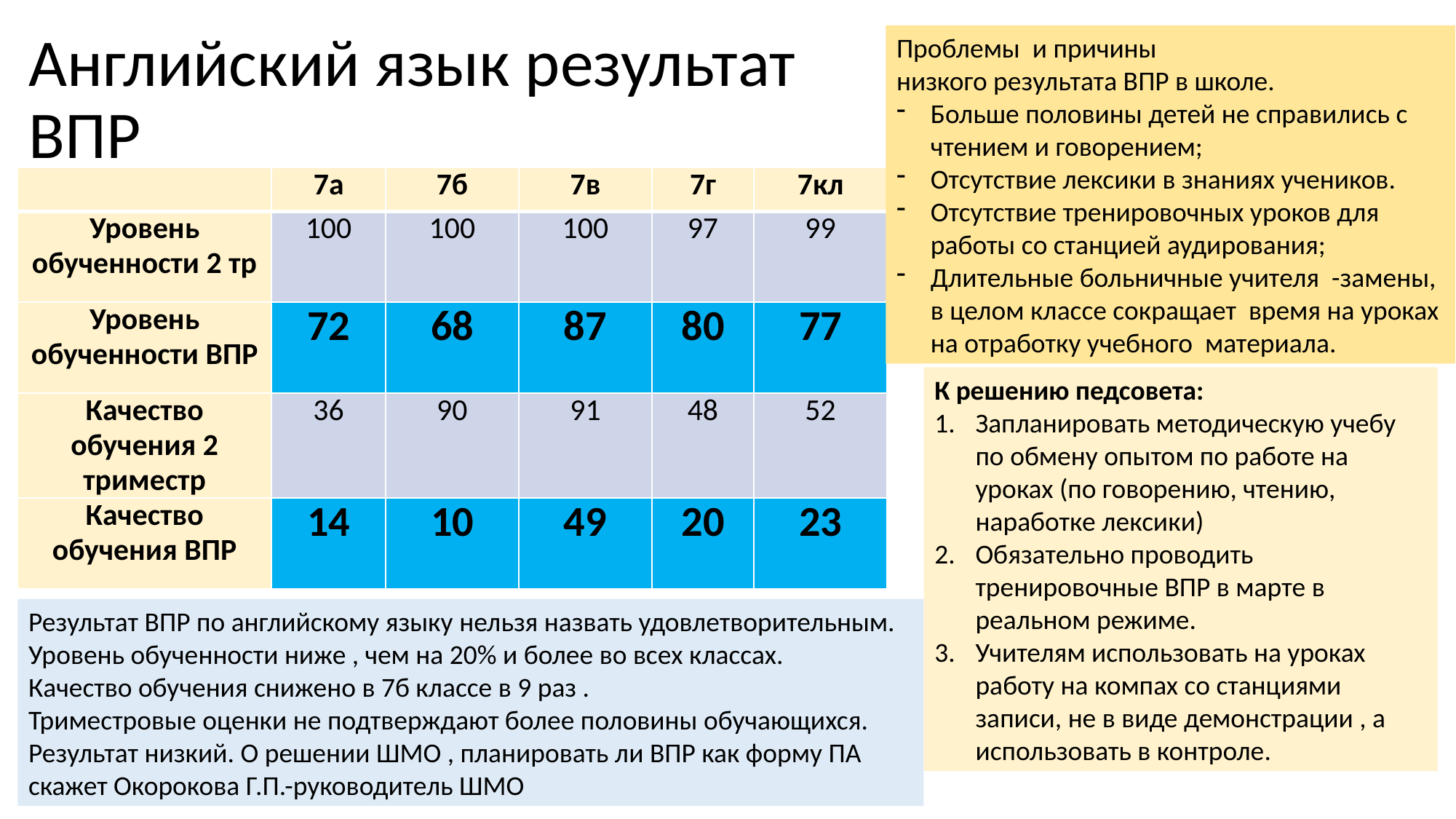

# Английский язык результат ВПР
Проблемы  и причины
низкого результата ВПР в школе.
Больше половины детей не справились с чтением и говорением;
Отсутствие лексики в знаниях учеников.
Отсутствие тренировочных уроков для работы со станцией аудирования;
Длительные больничные учителя  -замены, в целом классе сокращает  время на уроках на отработку учебного  материала.
|  | 7а | 7б | 7в | 7г | 7кл |
| --- | --- | --- | --- | --- | --- |
| Уровень обученности 2 тр | 100 | 100 | 100 | 97 | 99 |
| Уровень обученности ВПР | 72 | 68 | 87 | 80 | 77 |
| Качество обучения 2 триместр | 36 | 90 | 91 | 48 | 52 |
| Качество обучения ВПР | 14 | 10 | 49 | 20 | 23 |
К решению педсовета:
Запланировать методическую учебу по обмену опытом по работе на уроках (по говорению, чтению, наработке лексики)
Обязательно проводить тренировочные ВПР в марте в реальном режиме.
Учителям использовать на уроках работу на компах со станциями записи, не в виде демонстрации , а использовать в контроле.
Результат ВПР по английскому языку нельзя назвать удовлетворительным. Уровень обученности ниже , чем на 20% и более во всех классах.
Качество обучения снижено в 7б классе в 9 раз .
Триместровые оценки не подтверждают более половины обучающихся.
Результат низкий. О решении ШМО , планировать ли ВПР как форму ПА скажет Окорокова Г.П.-руководитель ШМО